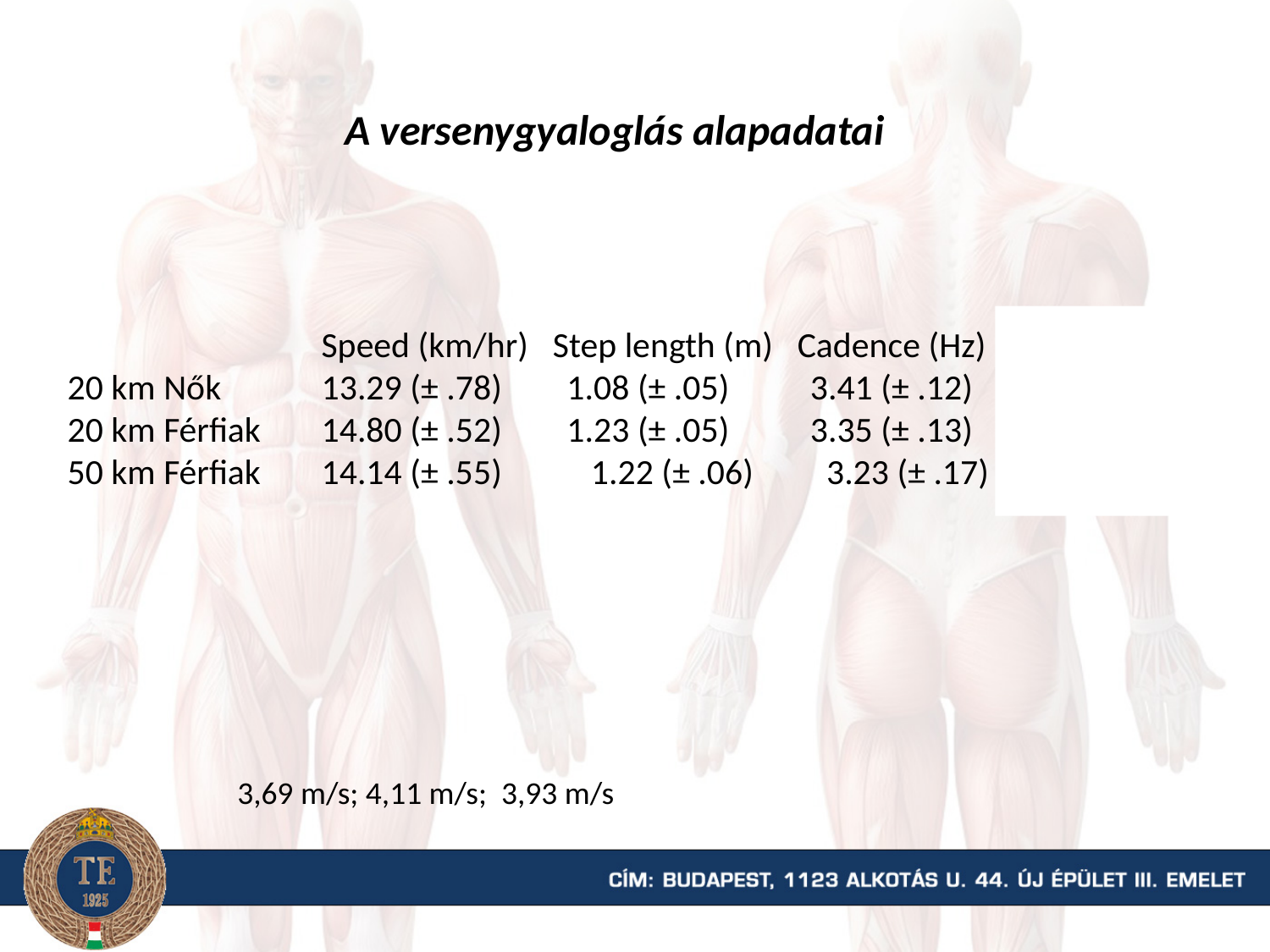

A versenygyaloglás alapadatai

		Speed (km/hr)   Step length (m)   Cadence (Hz)   Step length (%)
20 km Nők 	13.29 (± .78)        1.08 (± .05)          3.41 (± .12)       66.1 (± 3.2)
20 km Férfiak 	14.80 (± .52)        1.23 (± .05)          3.35 (± .13)       68.4 (± 2.4)
50 km Férfiak	14.14 (± .55)           1.22 (± .06)         3.23 (± .17)       68.4 (± 3.4)
3,69 m/s; 4,11 m/s;  3,93 m/s